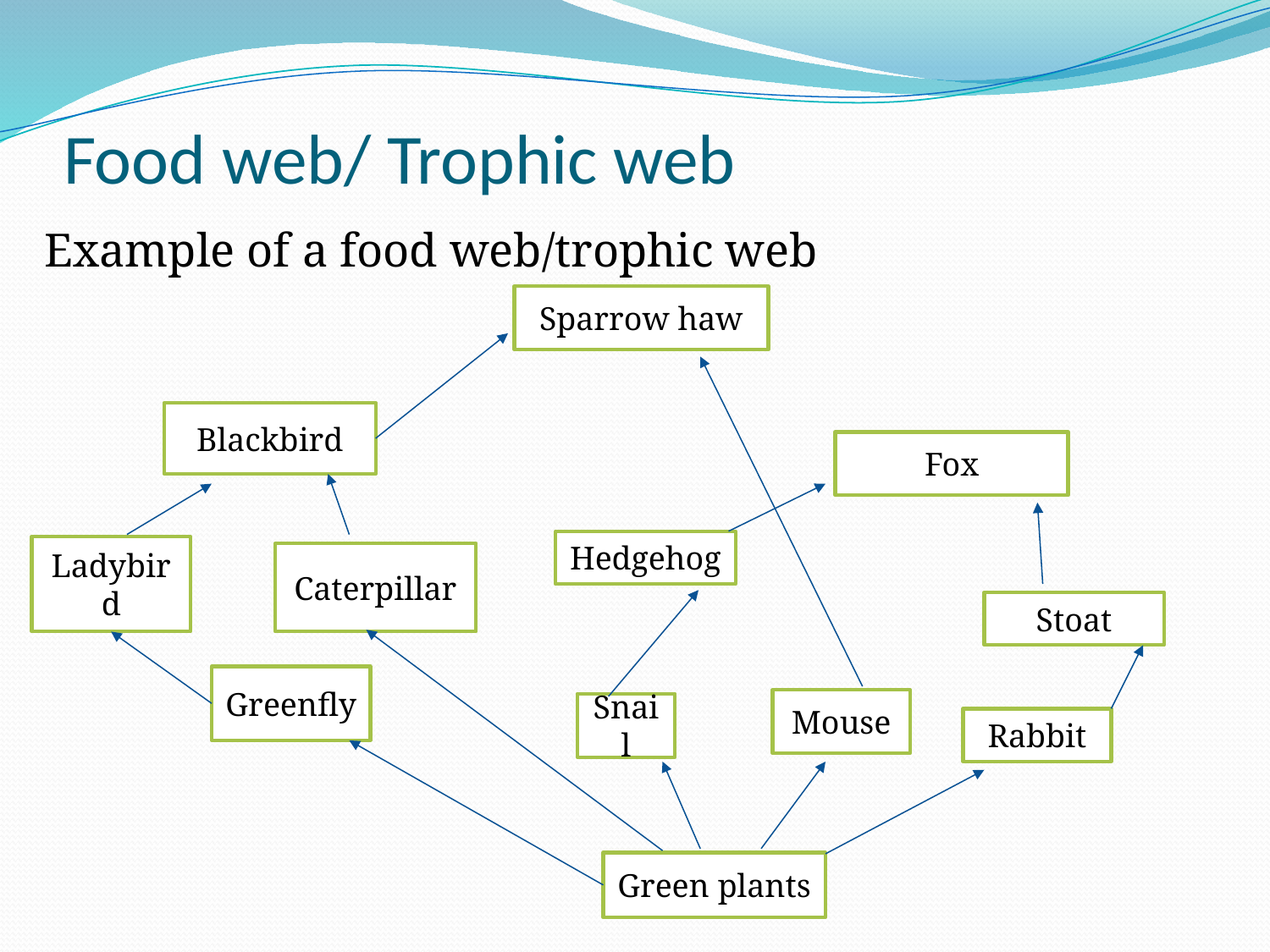

# Food web/ Trophic web
Example of a food web/trophic web
Sparrow haw
Blackbird
Fox
Hedgehog
Ladybird
Caterpillar
Stoat
Greenfly
Mouse
Snail
Rabbit
Green plants